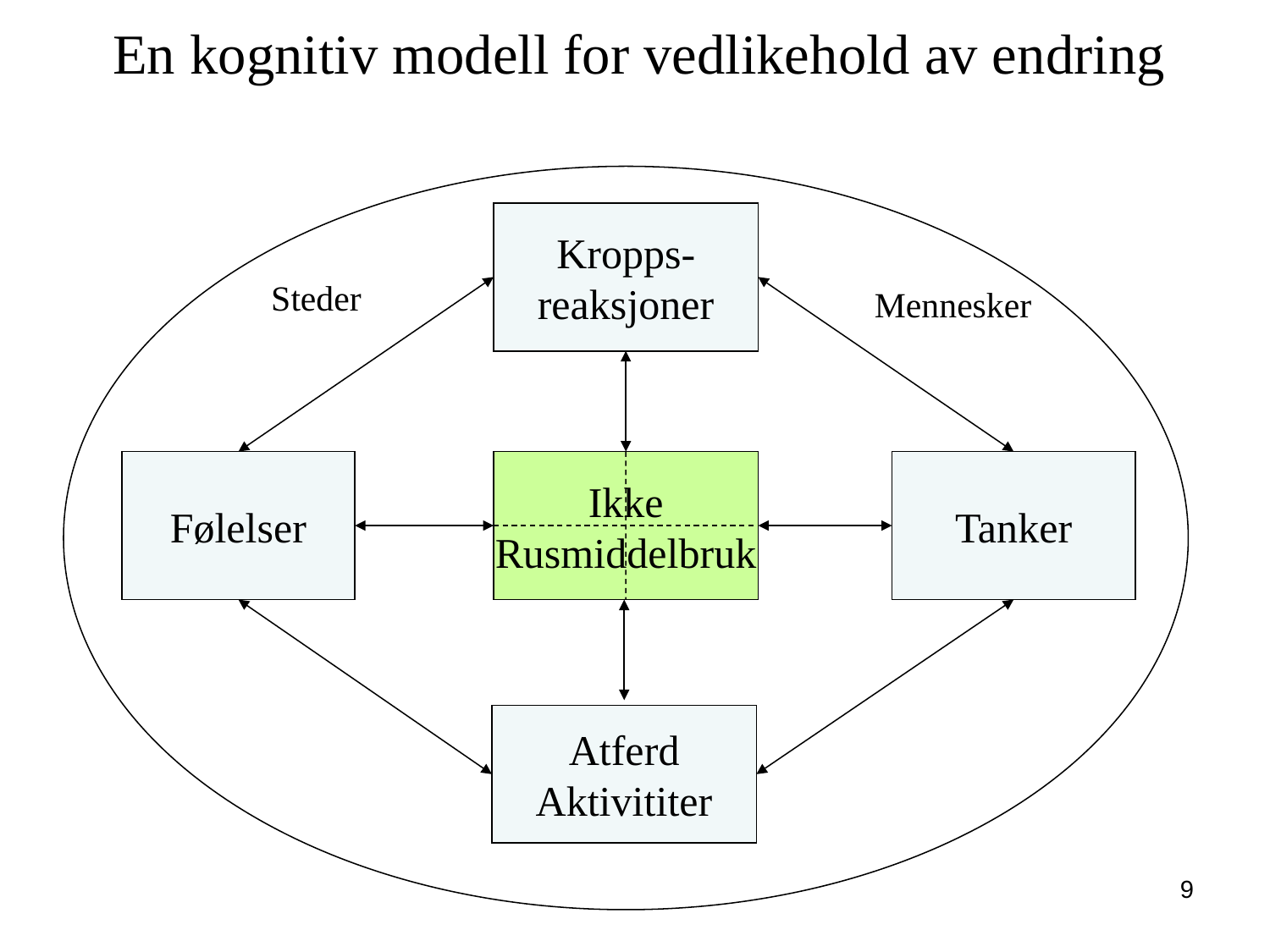

En kognitiv modell for vedlikehold av endring

Kropps-
reaksjoner
Steder
Mennesker
Følelser

Ikke
Rusmiddelbruk

Tanker
Atferd
Aktivititer
9